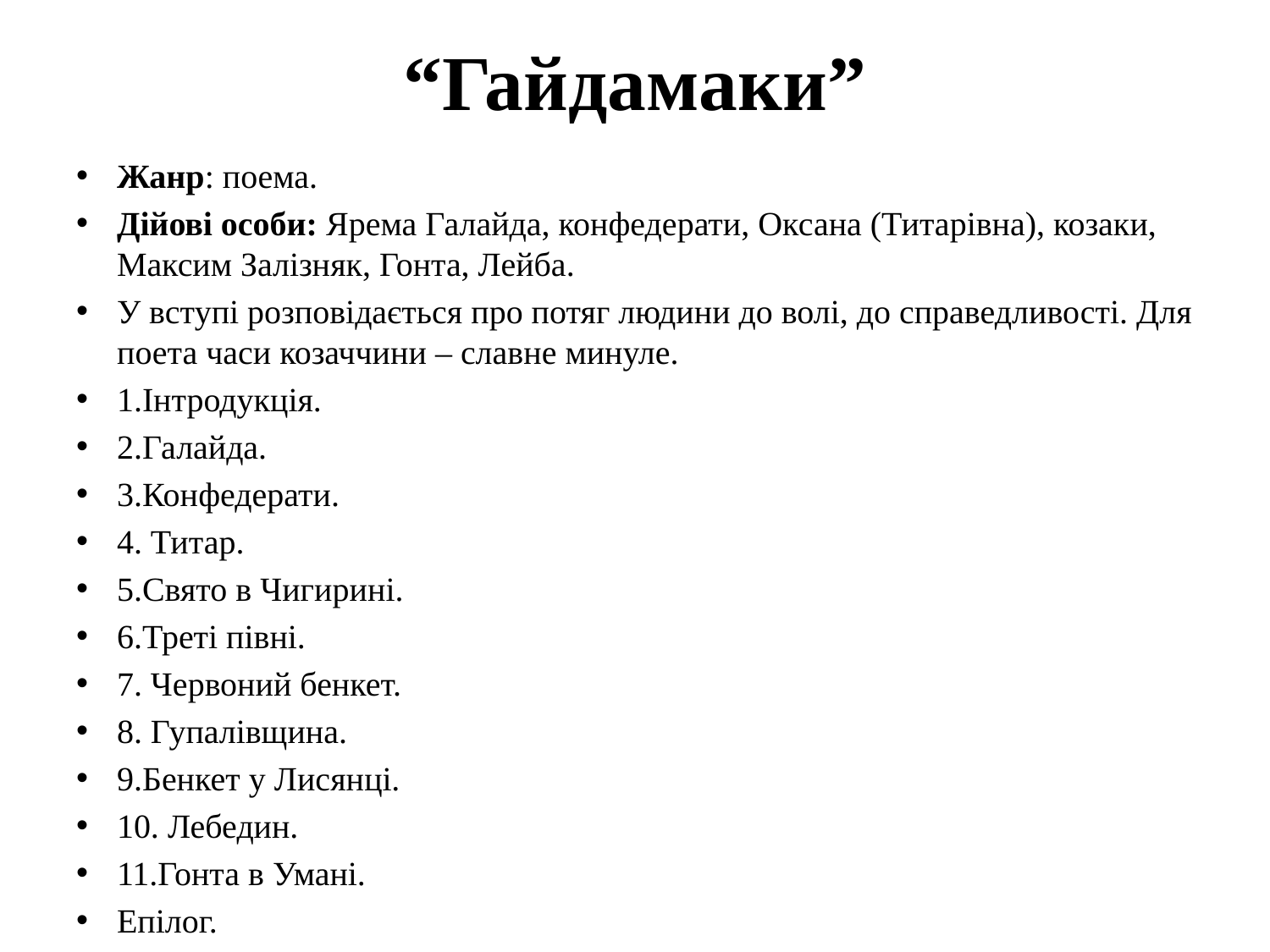

# “Гайдамаки”
Жанр: поема.
Дійові особи: Ярема Галайда, конфедерати, Оксана (Титарівна), козаки, Максим Залізняк, Гонта, Лейба.
У вступі розповідається про потяг людини до волі, до справедливості. Для поета часи козаччини – славне минуле.
1.Інтродукція.
2.Галайда.
3.Конфедерати.
4. Титар.
5.Свято в Чигирині.
6.Треті півні.
7. Червоний бенкет.
8. Гупалівщина.
9.Бенкет у Лисянці.
10. Лебедин.
11.Гонта в Умані.
Епілог.